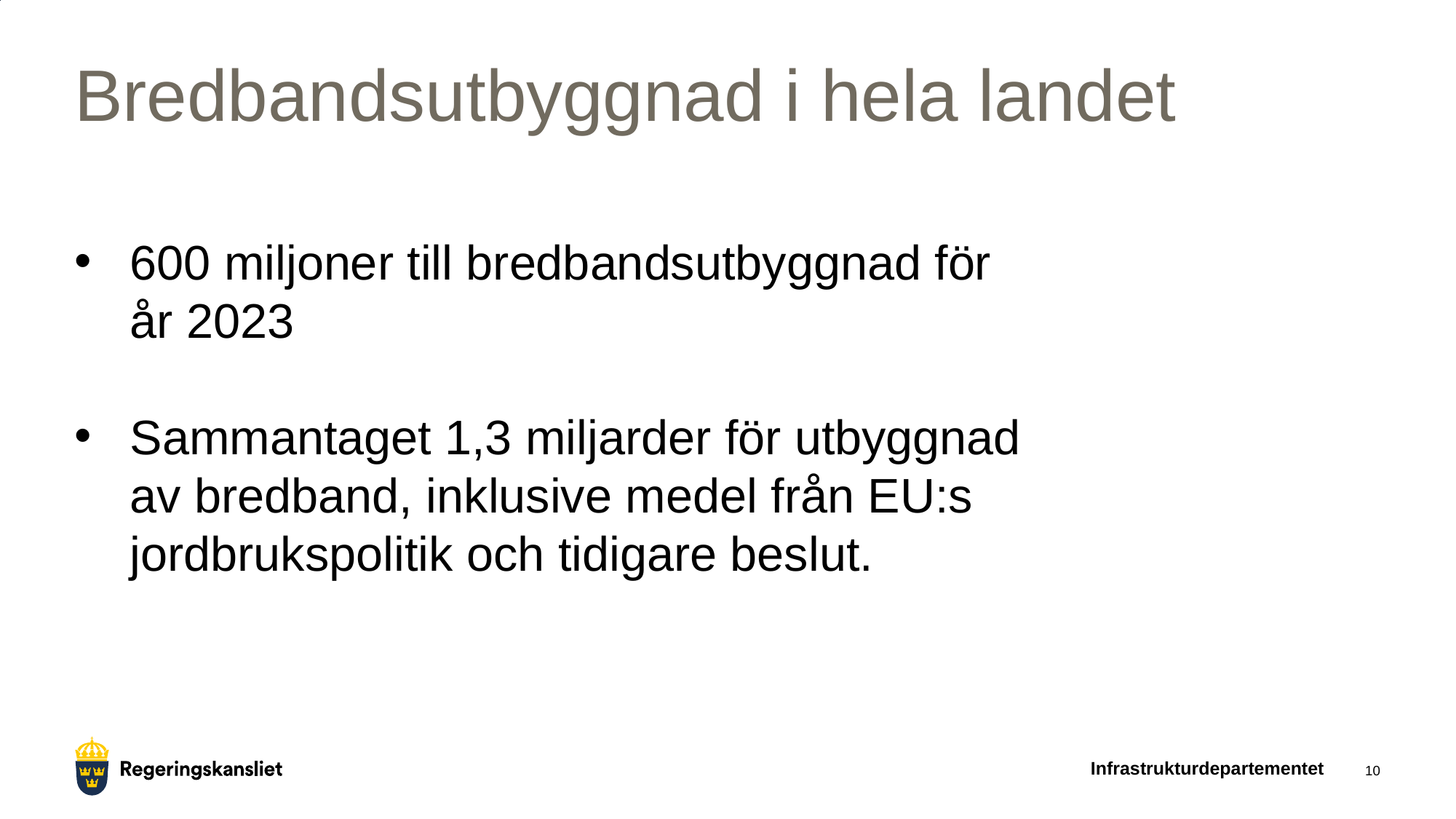

# Bredbandsutbyggnad i hela landet
600 miljoner till bredbandsutbyggnad för år 2023

Sammantaget 1,3 miljarder för utbyggnad av bredband, inklusive medel från EU:s jordbrukspolitik och tidigare beslut.
Infrastrukturdepartementet
10